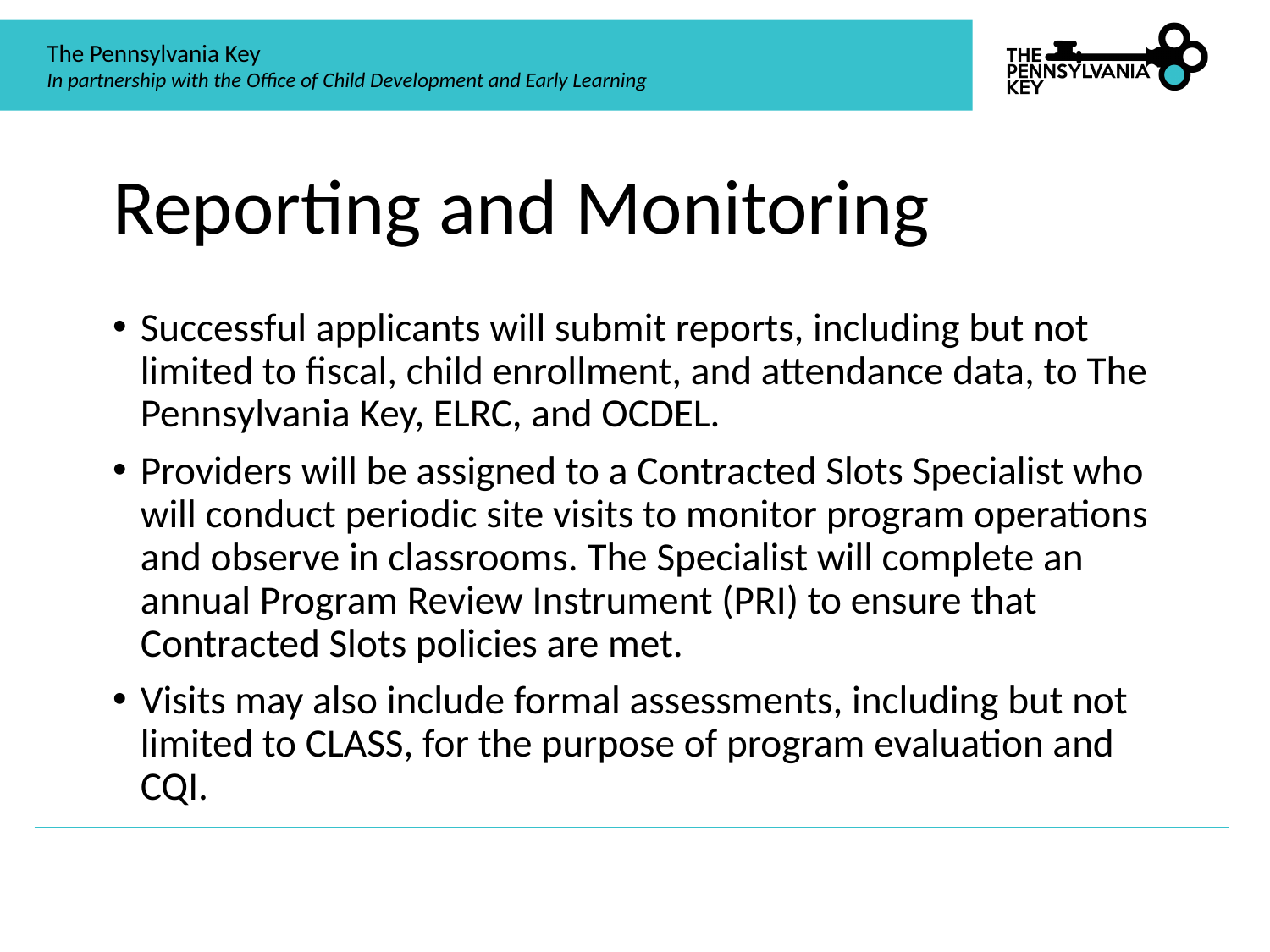

# Reporting and Monitoring
Successful applicants will submit reports, including but not limited to fiscal, child enrollment, and attendance data, to The Pennsylvania Key, ELRC, and OCDEL.
Providers will be assigned to a Contracted Slots Specialist who will conduct periodic site visits to monitor program operations and observe in classrooms. The Specialist will complete an annual Program Review Instrument (PRI) to ensure that Contracted Slots policies are met.
Visits may also include formal assessments, including but not limited to CLASS, for the purpose of program evaluation and CQI.